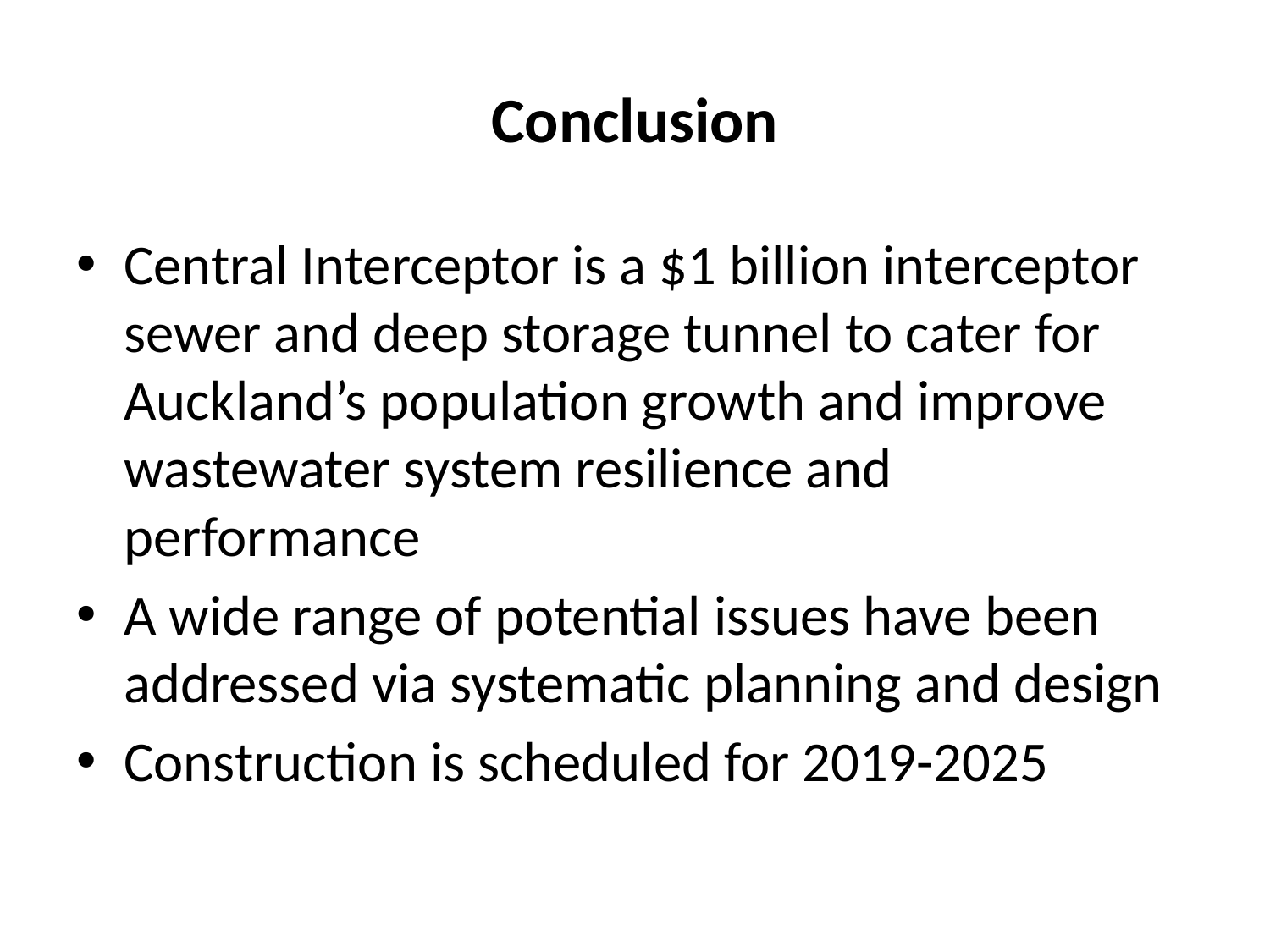

# Conclusion
Central Interceptor is a $1 billion interceptor sewer and deep storage tunnel to cater for Auckland’s population growth and improve wastewater system resilience and performance
A wide range of potential issues have been addressed via systematic planning and design
Construction is scheduled for 2019-2025